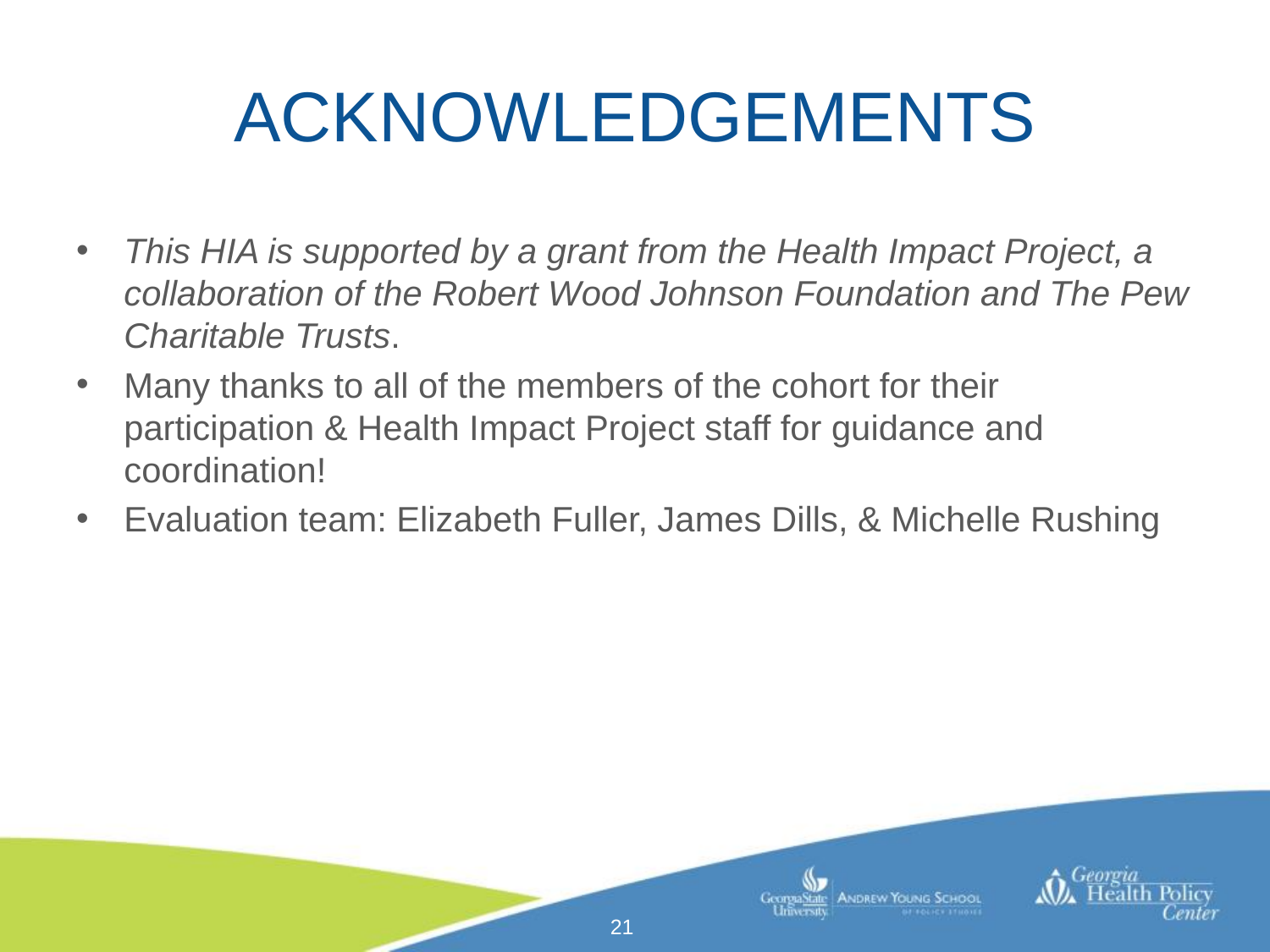

# Acknowledgements
This HIA is supported by a grant from the Health Impact Project, a collaboration of the Robert Wood Johnson Foundation and The Pew Charitable Trusts.
Many thanks to all of the members of the cohort for their participation & Health Impact Project staff for guidance and coordination!
Evaluation team: Elizabeth Fuller, James Dills, & Michelle Rushing

21